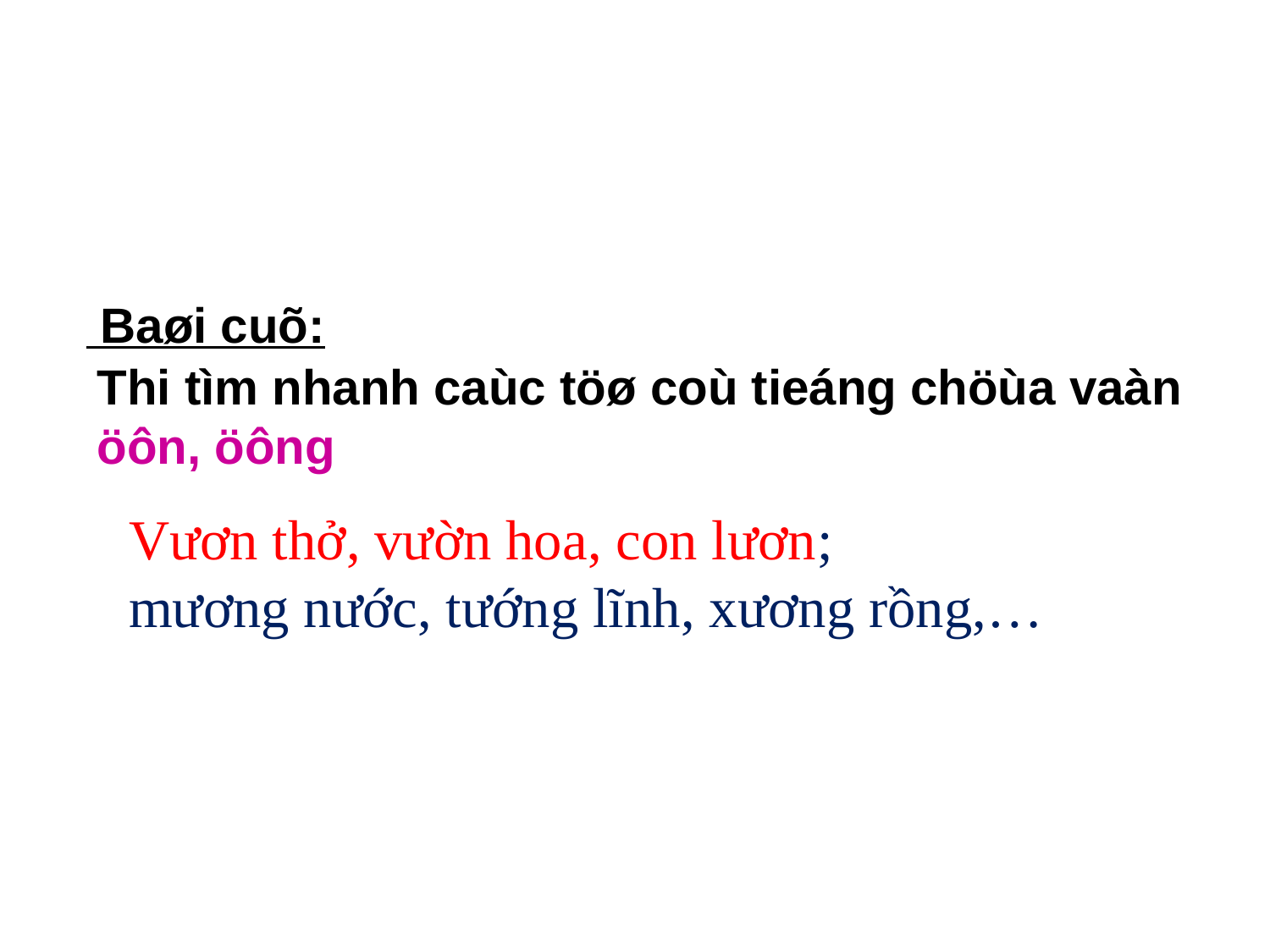

Baøi cuõ:
Thi tìm nhanh caùc töø coù tieáng chöùa vaàn öôn, öông
Vươn thở, vườn hoa, con lươn;
mương nước, tướng lĩnh, xương rồng,…